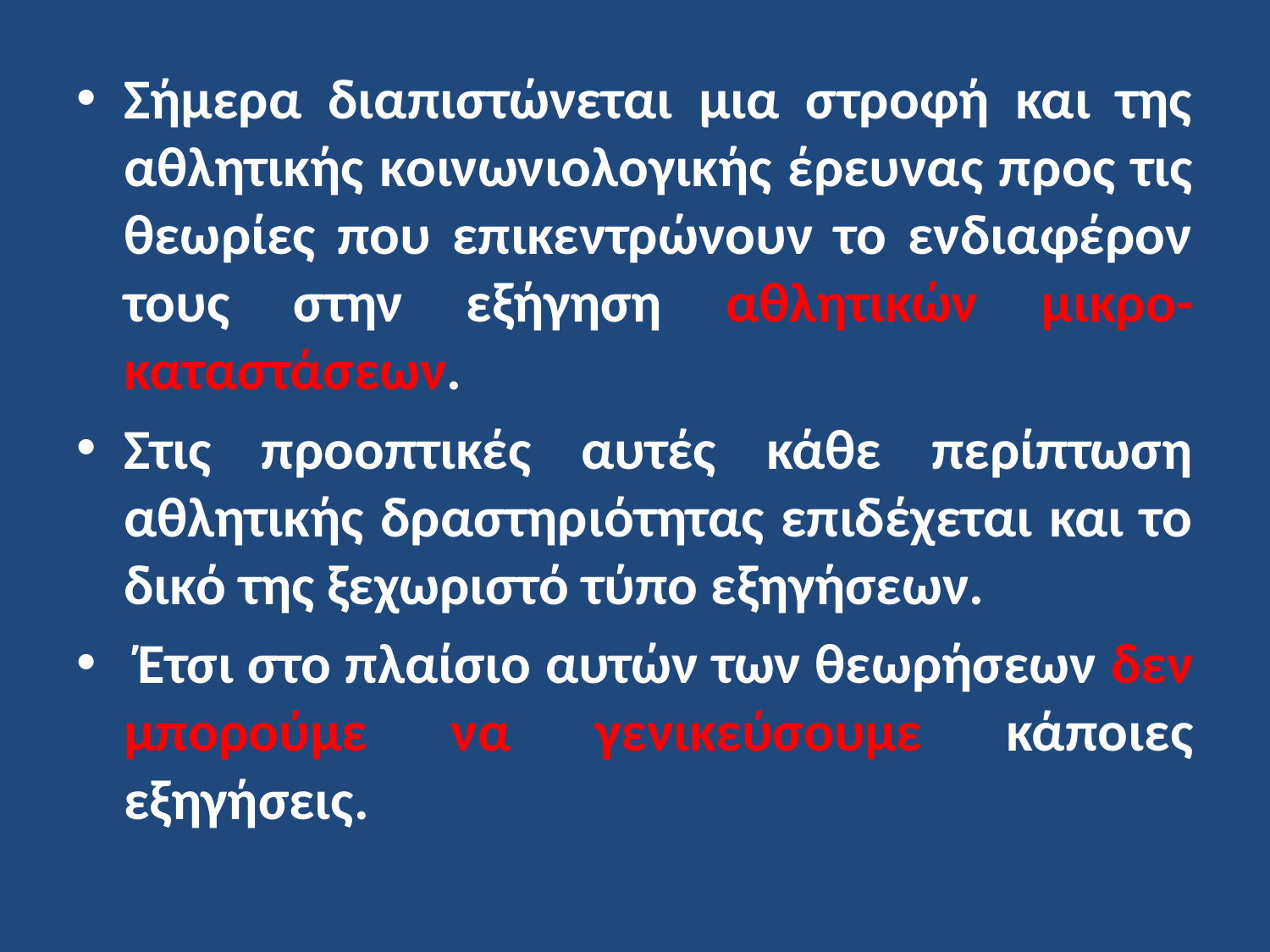

Σήμερα διαπιστώνεται μια στροφή και της αθλητικής κοινωνιολογικής έρευνας προς τις θεωρίες που επικεντρώνουν το ενδιαφέρον τους στην εξήγηση αθλητικών μικρο-καταστάσεων.
Στις προοπτικές αυτές κάθε περίπτωση αθλητικής δραστηριότητας επιδέχεται και το δικό της ξεχωριστό τύπο εξηγήσεων.
 Έτσι στο πλαίσιο αυτών των θεωρήσεων δεν μπορούμε να γενικεύσουμε κάποιες εξηγήσεις.